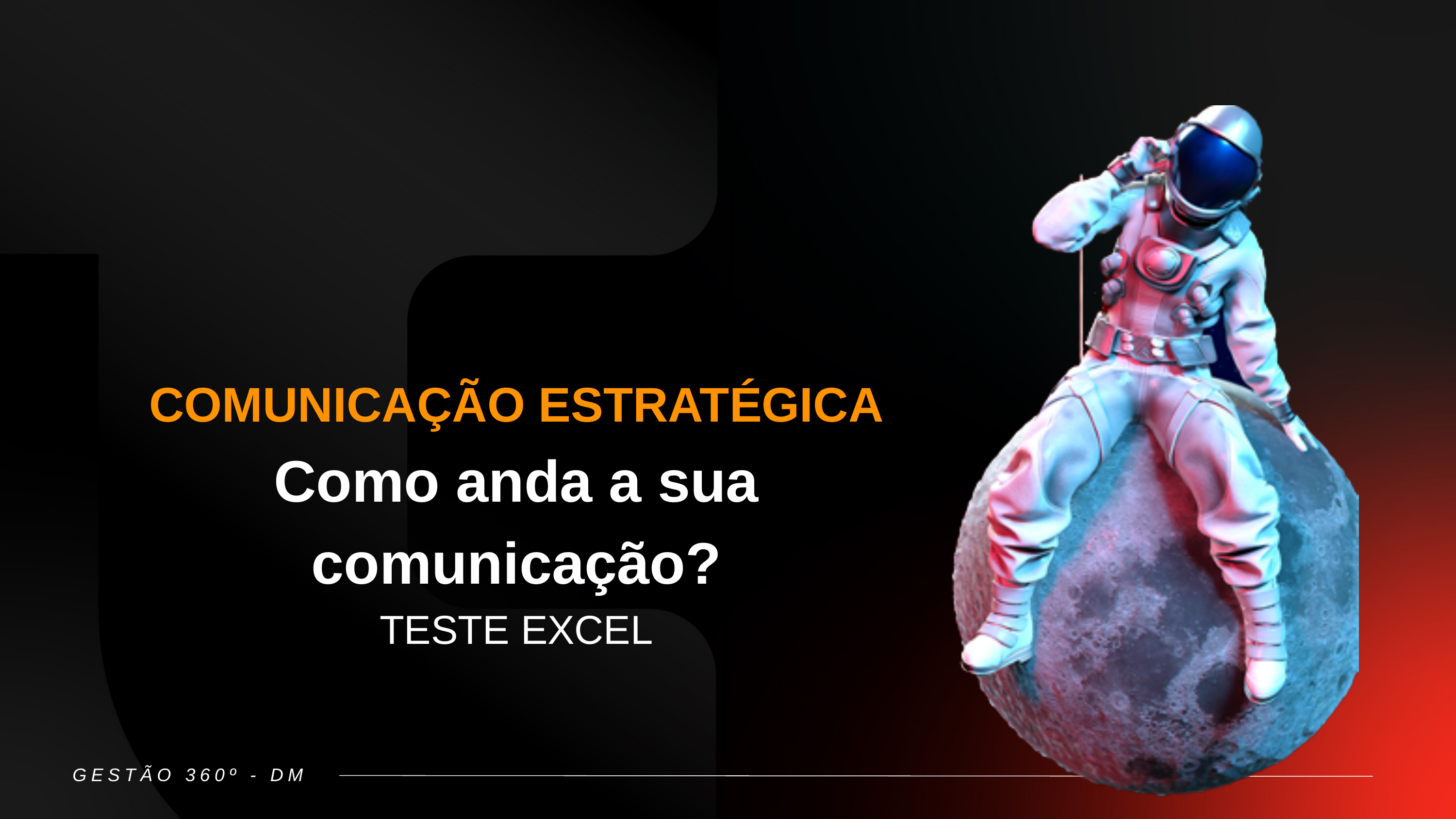

COMUNICAÇÃO ESTRATÉGICA
Como anda a sua comunicação?
TESTE EXCEL

GESTÃO 360º - DM

”
“